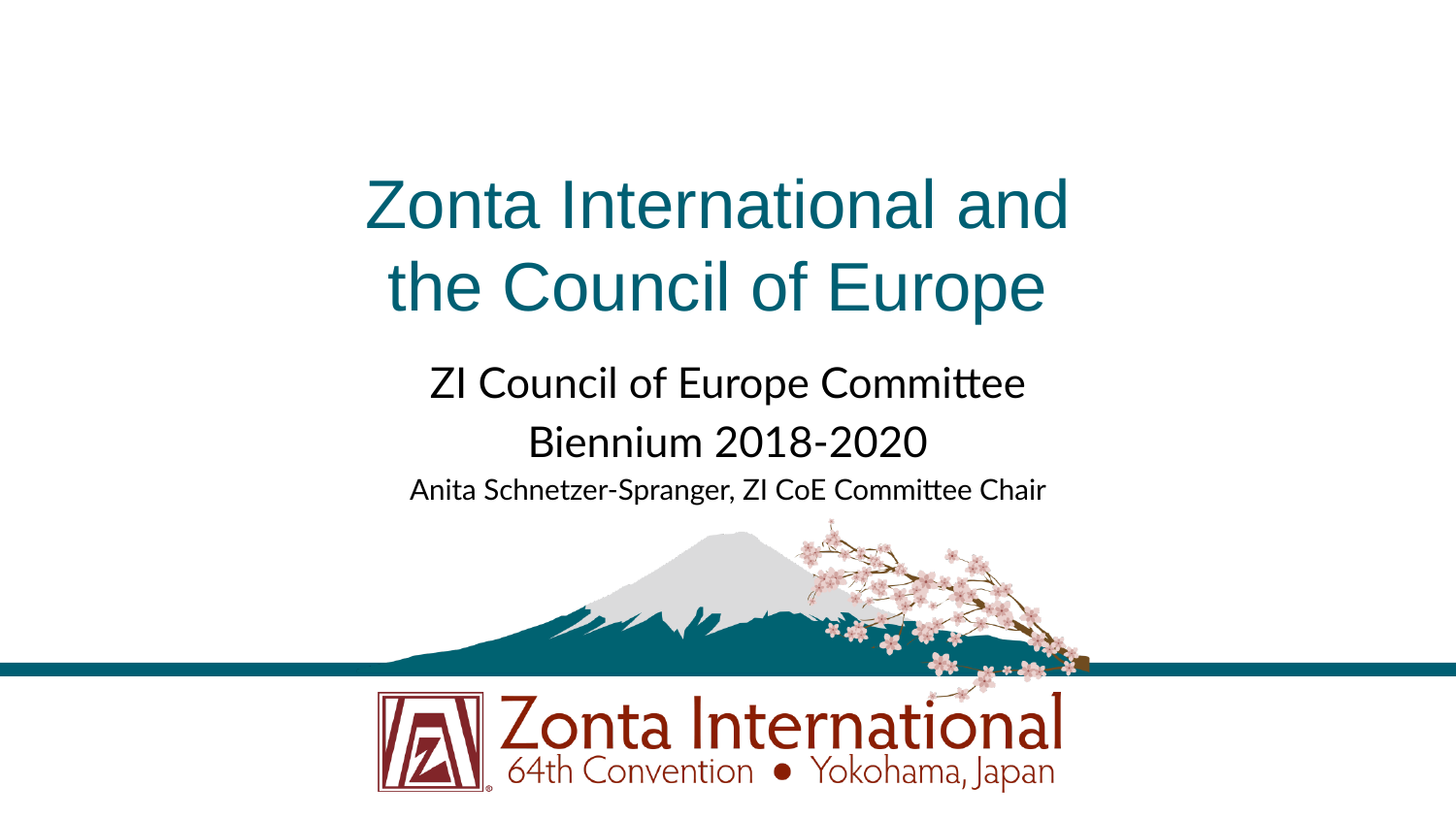

# Zonta International and the Council of Europe
ZI Council of Europe Committee
Biennium 2018-2020
Anita Schnetzer-Spranger, ZI CoE Committee Chair